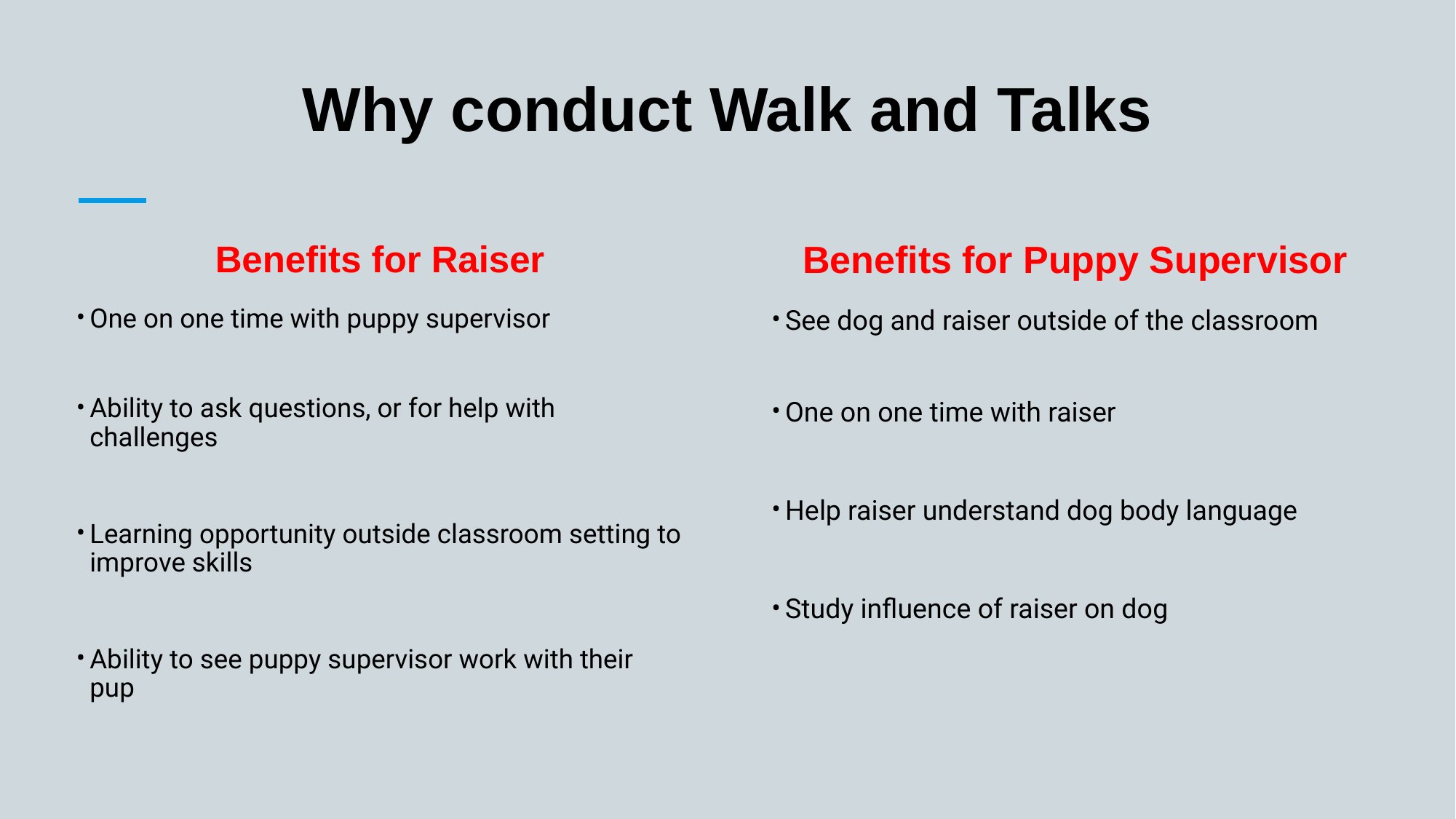

# Why conduct Walk and Talks
Benefits for Raiser

One on one time with puppy supervisor

Ability to ask questions, or for help with challenges

Learning opportunity outside classroom setting to improve skills

Ability to see puppy supervisor work with their pup
Benefits for Puppy Supervisor

See dog and raiser outside of the classroom

One on one time with raiser

Help raiser understand dog body language

Study influence of raiser on dog